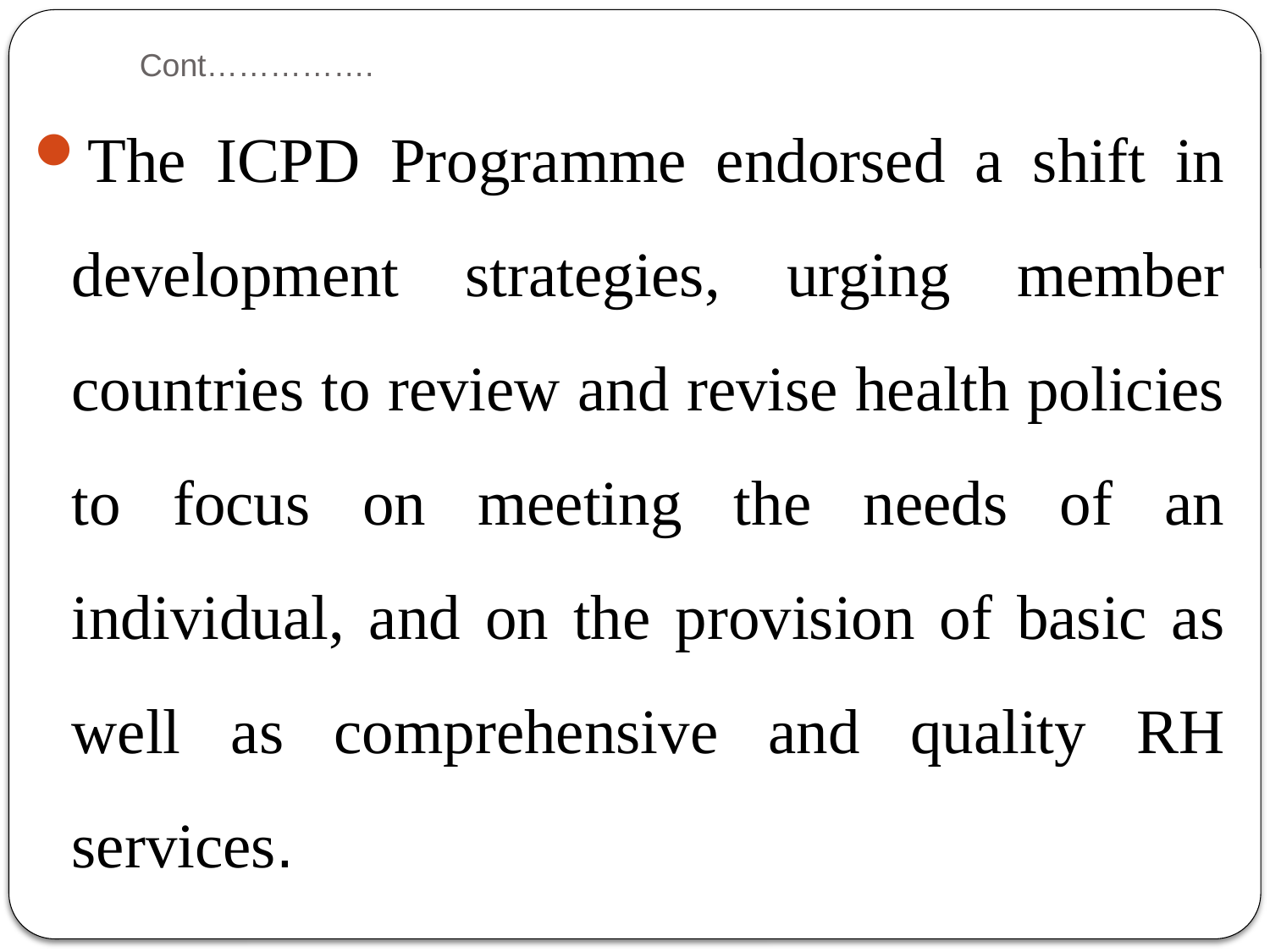

# Cont…………….
The ICPD Programme endorsed a shift in development strategies, urging member countries to review and revise health policies to focus on meeting the needs of an individual, and on the provision of basic as well as comprehensive and quality RH services.